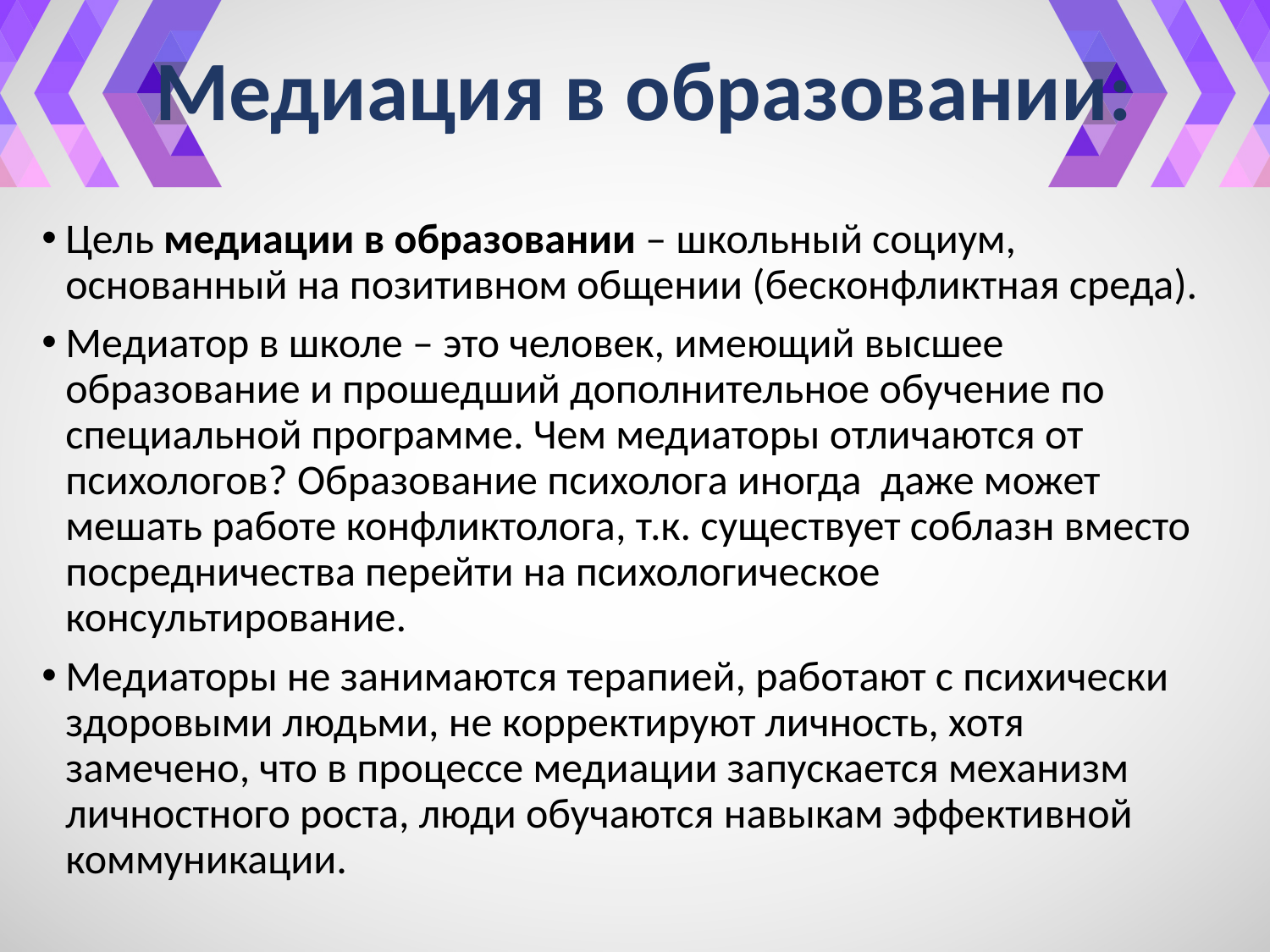

# Медиация в образовании:
Цель медиации в образовании – школьный социум, основанный на позитивном общении (бесконфликтная среда).
Медиатор в школе – это человек, имеющий высшее образование и прошедший дополнительное обучение по специальной программе. Чем медиаторы отличаются от психологов? Образование психолога иногда  даже может мешать работе конфликтолога, т.к. существует соблазн вместо посредничества перейти на психологическое консультирование.
Медиаторы не занимаются терапией, работают с психически здоровыми людьми, не корректируют личность, хотя  замечено, что в процессе медиации запускается механизм личностного роста, люди обучаются навыкам эффективной коммуникации.